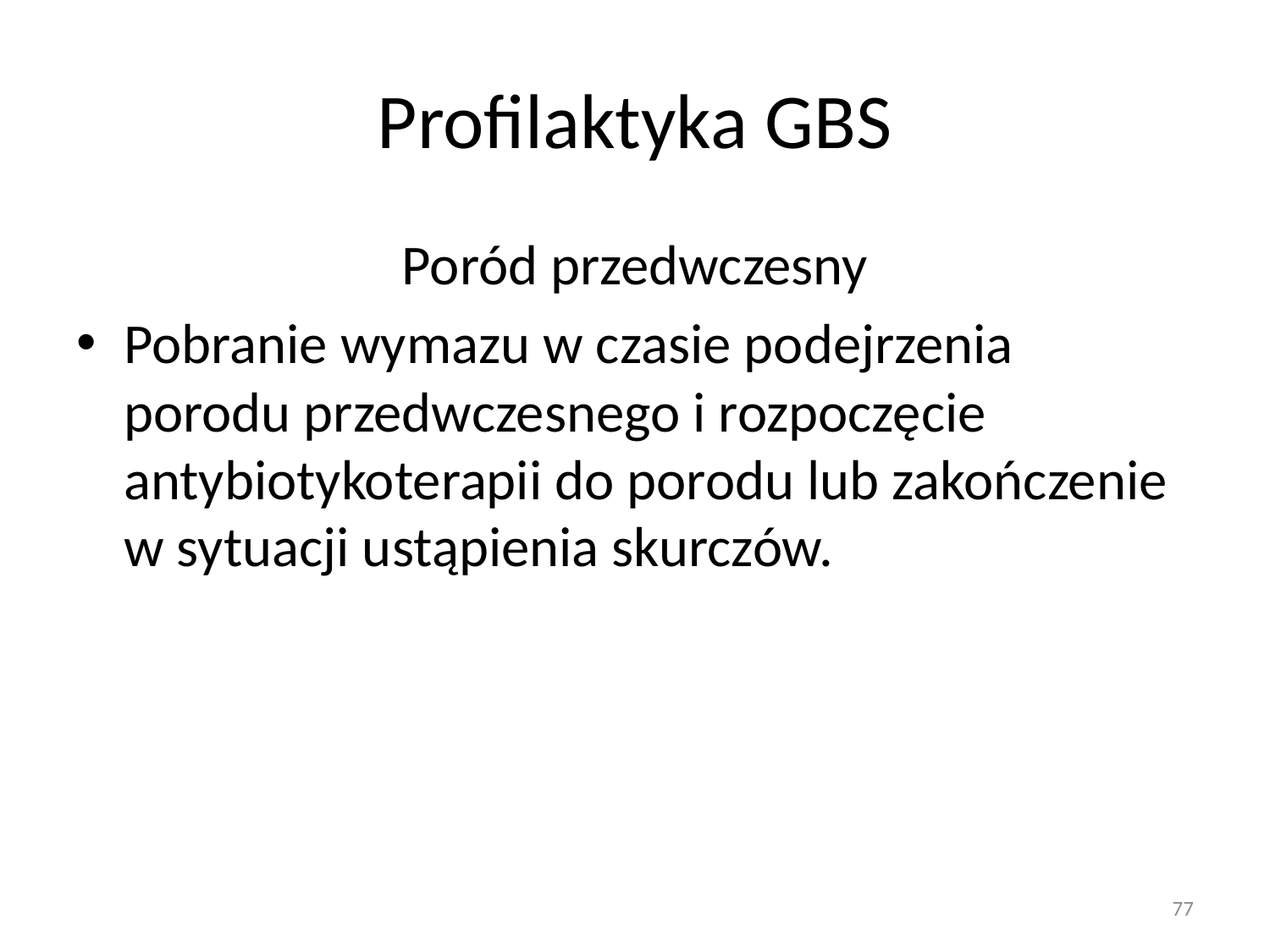

# Profilaktyka GBS
Poród przedwczesny
Pobranie wymazu w czasie podejrzenia porodu przedwczesnego i rozpoczęcie antybiotykoterapii do porodu lub zakończenie w sytuacji ustąpienia skurczów.
77